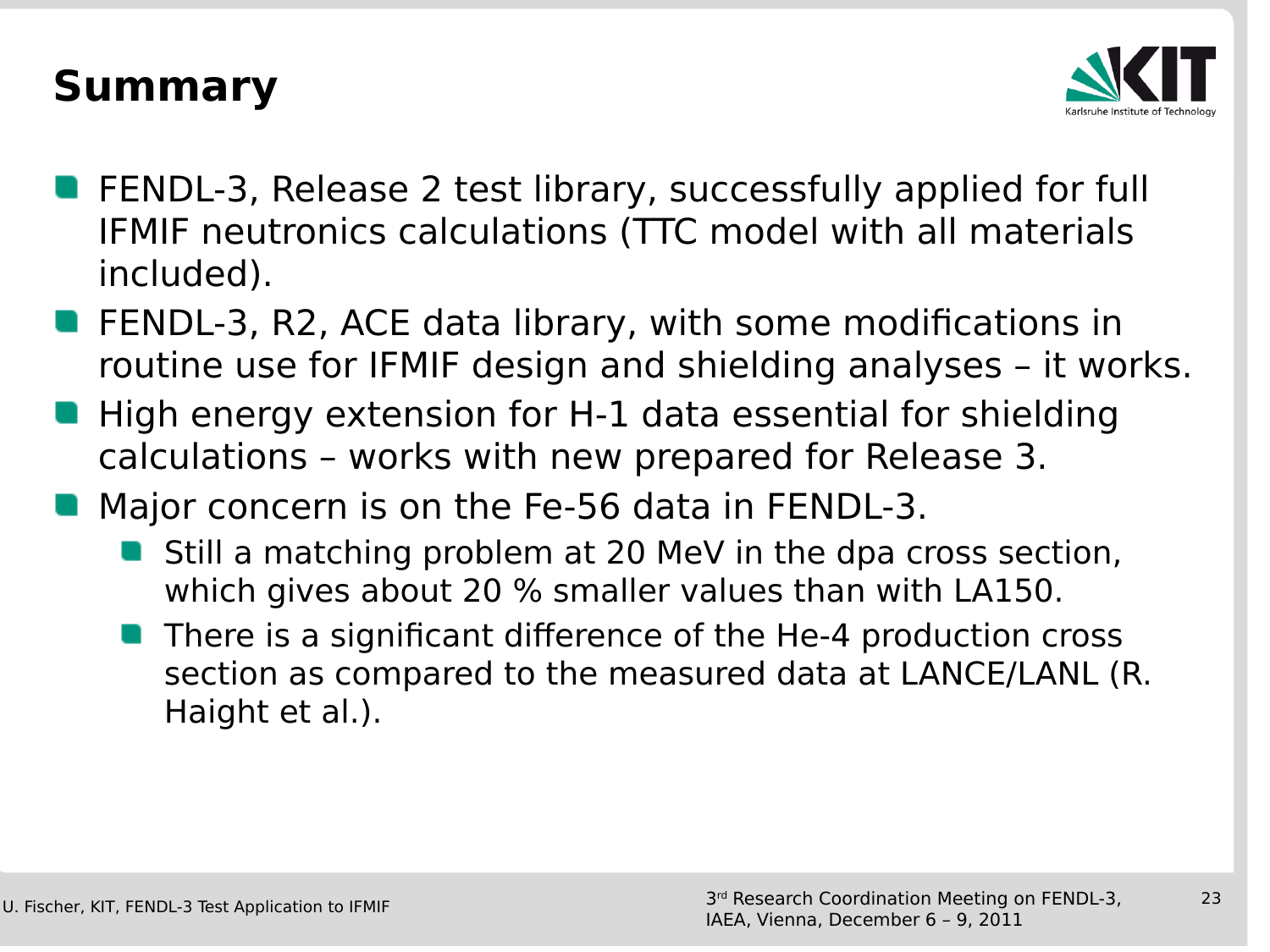

# Summary
FENDL-3, Release 2 test library, successfully applied for full IFMIF neutronics calculations (TTC model with all materials included).
FENDL-3, R2, ACE data library, with some modifications in routine use for IFMIF design and shielding analyses – it works.
High energy extension for H-1 data essential for shielding calculations – works with new prepared for Release 3.
Major concern is on the Fe-56 data in FENDL-3.
Still a matching problem at 20 MeV in the dpa cross section, which gives about 20 % smaller values than with LA150.
There is a significant difference of the He-4 production cross section as compared to the measured data at LANCE/LANL (R. Haight et al.).

U. Fischer, KIT, FENDL-3 Test Application to IFMIF